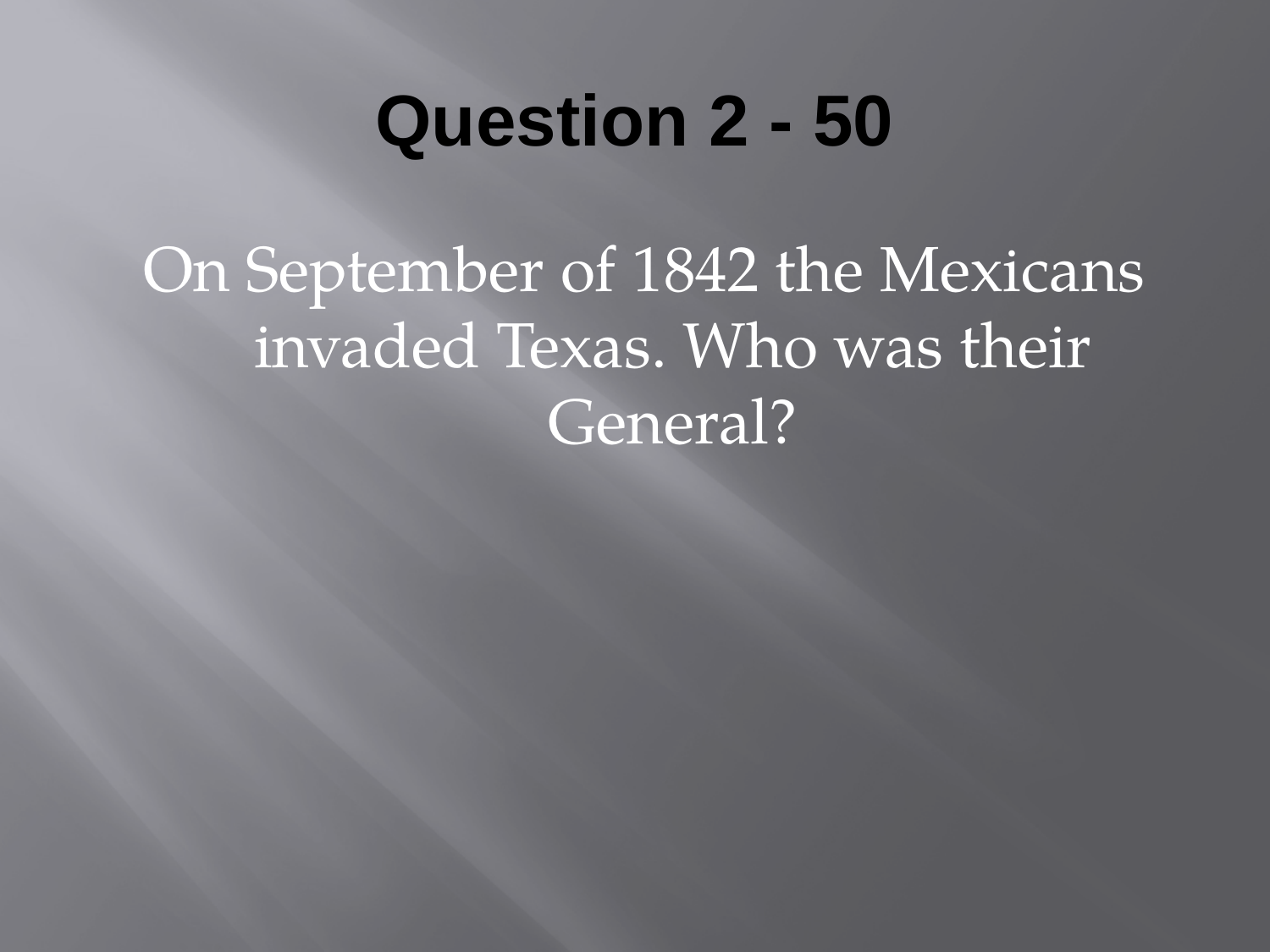

# Question 2 - 50
On September of 1842 the Mexicans invaded Texas. Who was their General?